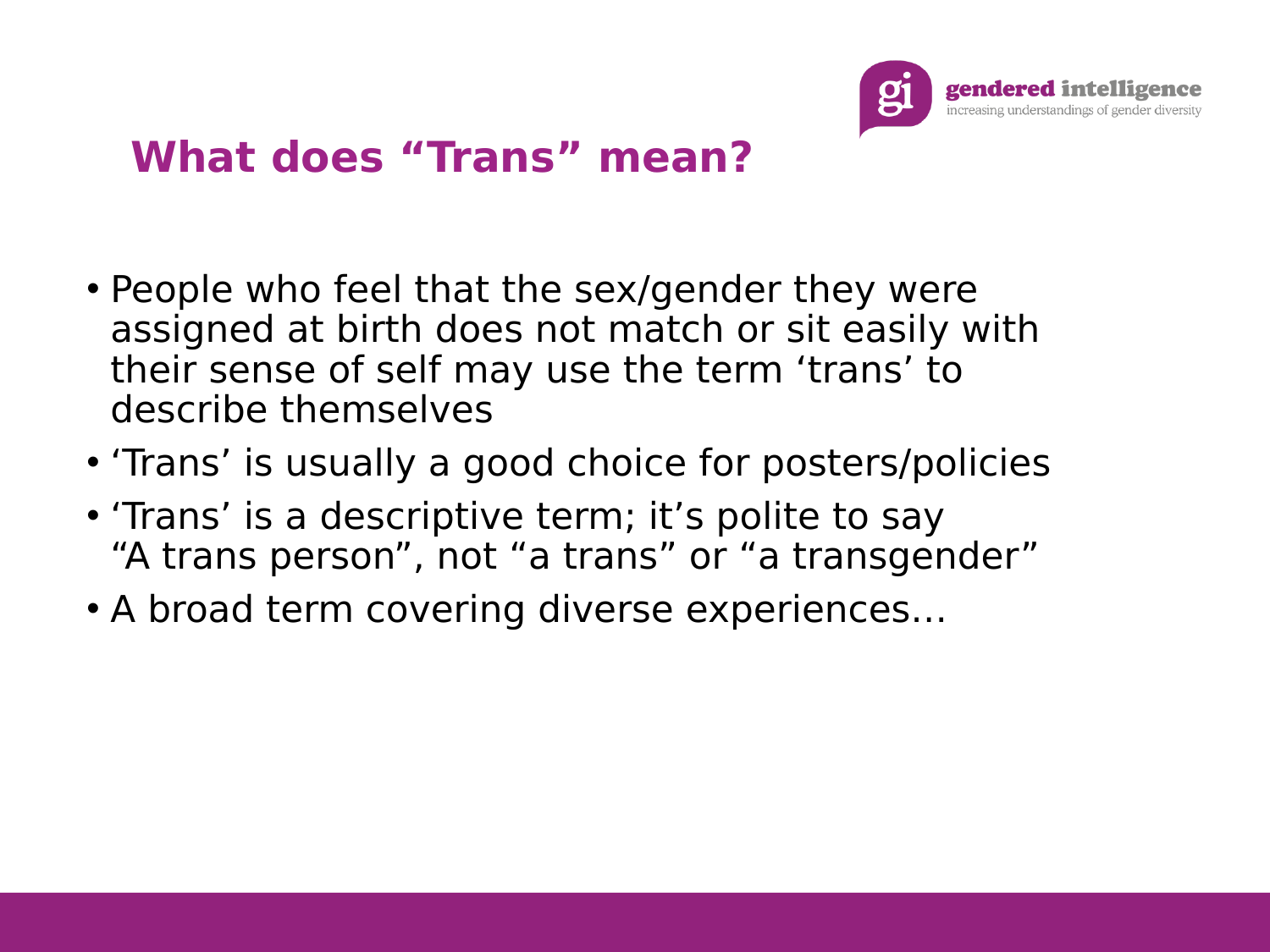

What does “Trans” mean?
People who feel that the sex/gender they were assigned at birth does not match or sit easily with their sense of self may use the term ‘trans’ to describe themselves
‘Trans’ is usually a good choice for posters/policies
‘Trans’ is a descriptive term; it’s polite to say
“A trans person”, not “a trans” or “a transgender”
A broad term covering diverse experiences…